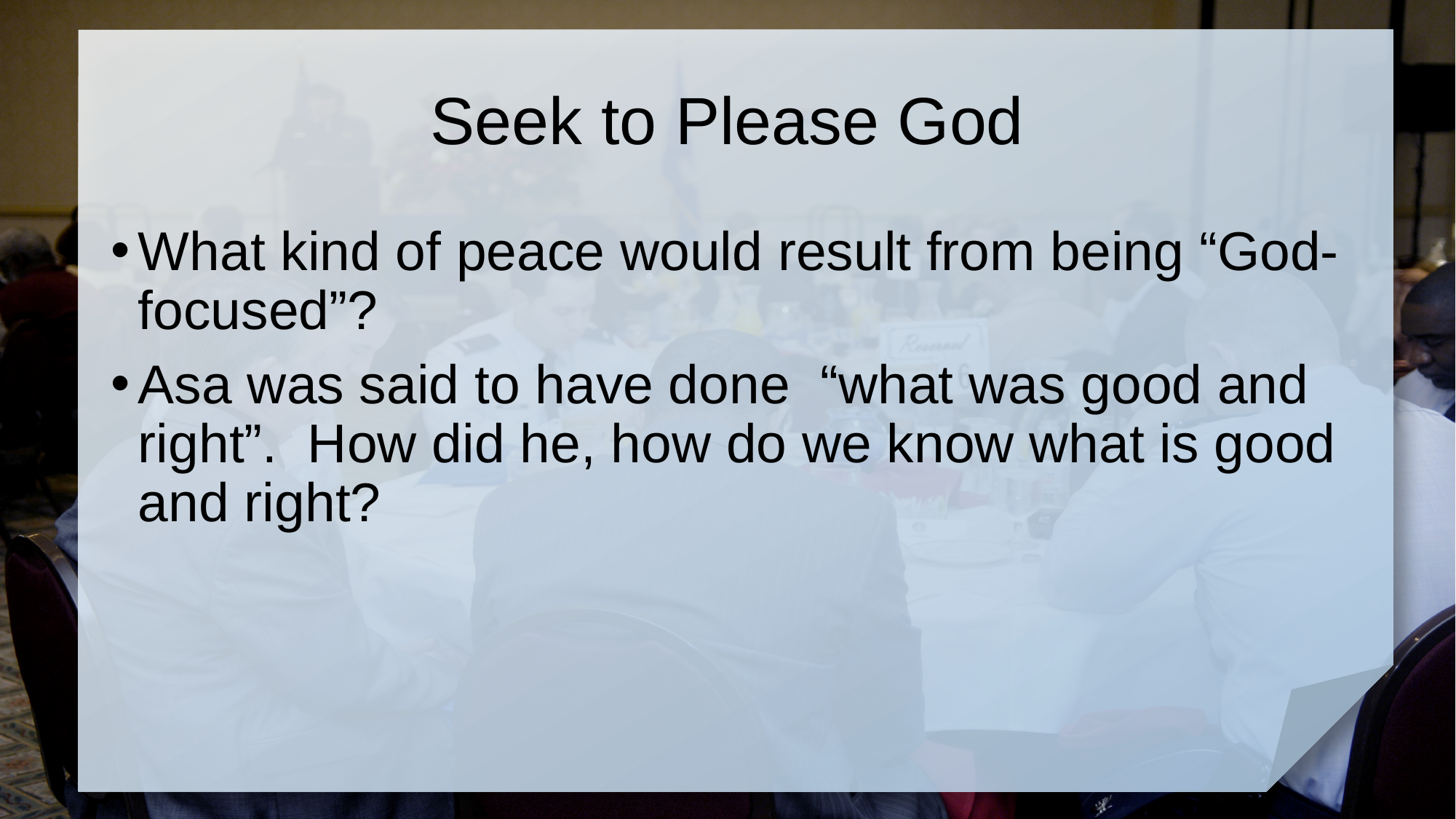

# Seek to Please God
What kind of peace would result from being “God-focused”?
Asa was said to have done  “what was good and right”.  How did he, how do we know what is good and right?